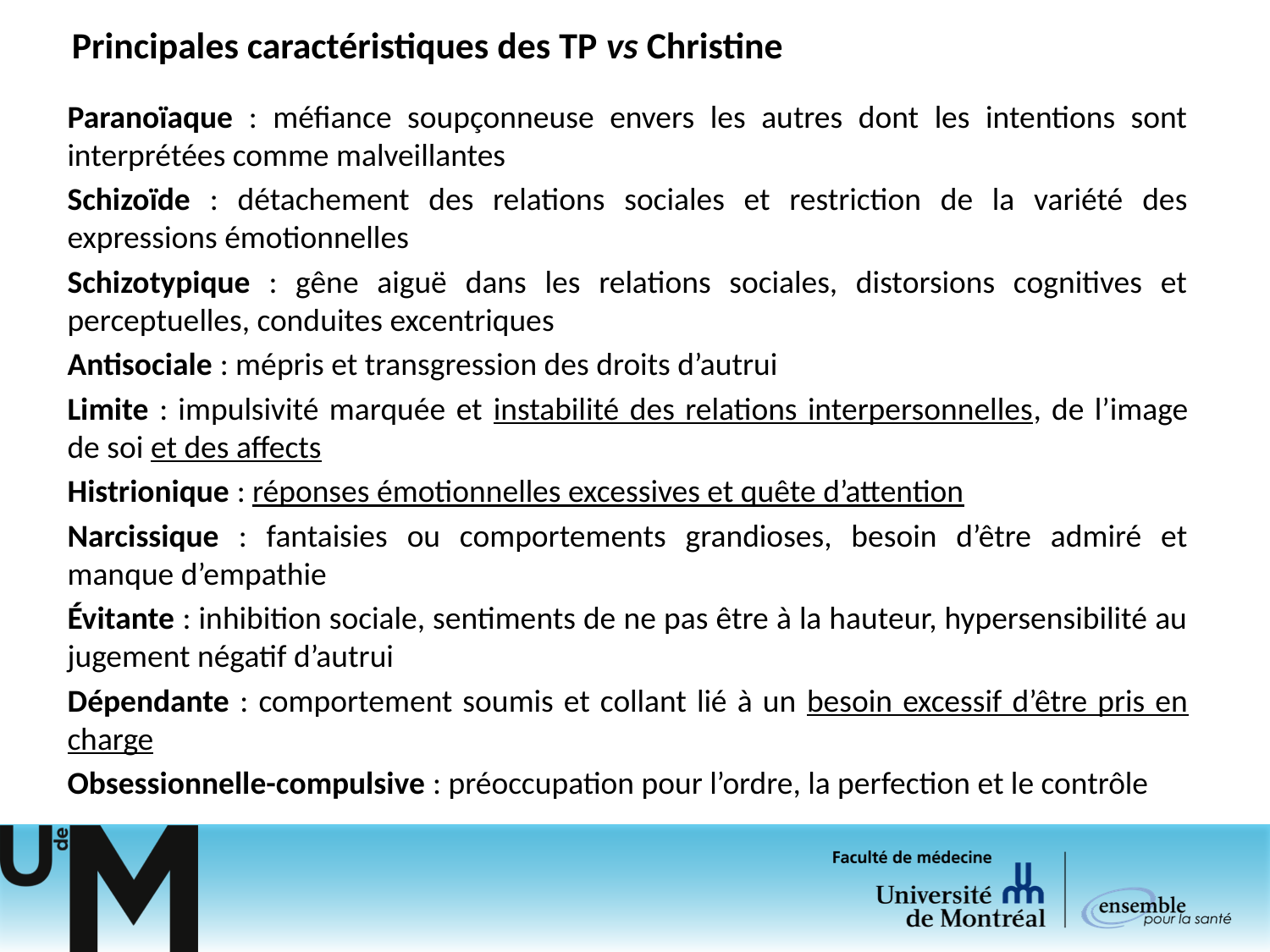

# Principales caractéristiques des TP vs Christine
Paranoïaque : méfiance soupçonneuse envers les autres dont les intentions sont interprétées comme malveillantes
Schizoïde : détachement des relations sociales et restriction de la variété des expressions émotionnelles
Schizotypique : gêne aiguë dans les relations sociales, distorsions cognitives et perceptuelles, conduites excentriques
Antisociale : mépris et transgression des droits d’autrui
Limite : impulsivité marquée et instabilité des relations interpersonnelles, de l’image de soi et des affects
Histrionique : réponses émotionnelles excessives et quête d’attention
Narcissique : fantaisies ou comportements grandioses, besoin d’être admiré et manque d’empathie
Évitante : inhibition sociale, sentiments de ne pas être à la hauteur, hypersensibilité au jugement négatif d’autrui
Dépendante : comportement soumis et collant lié à un besoin excessif d’être pris en charge
Obsessionnelle-compulsive : préoccupation pour l’ordre, la perfection et le contrôle